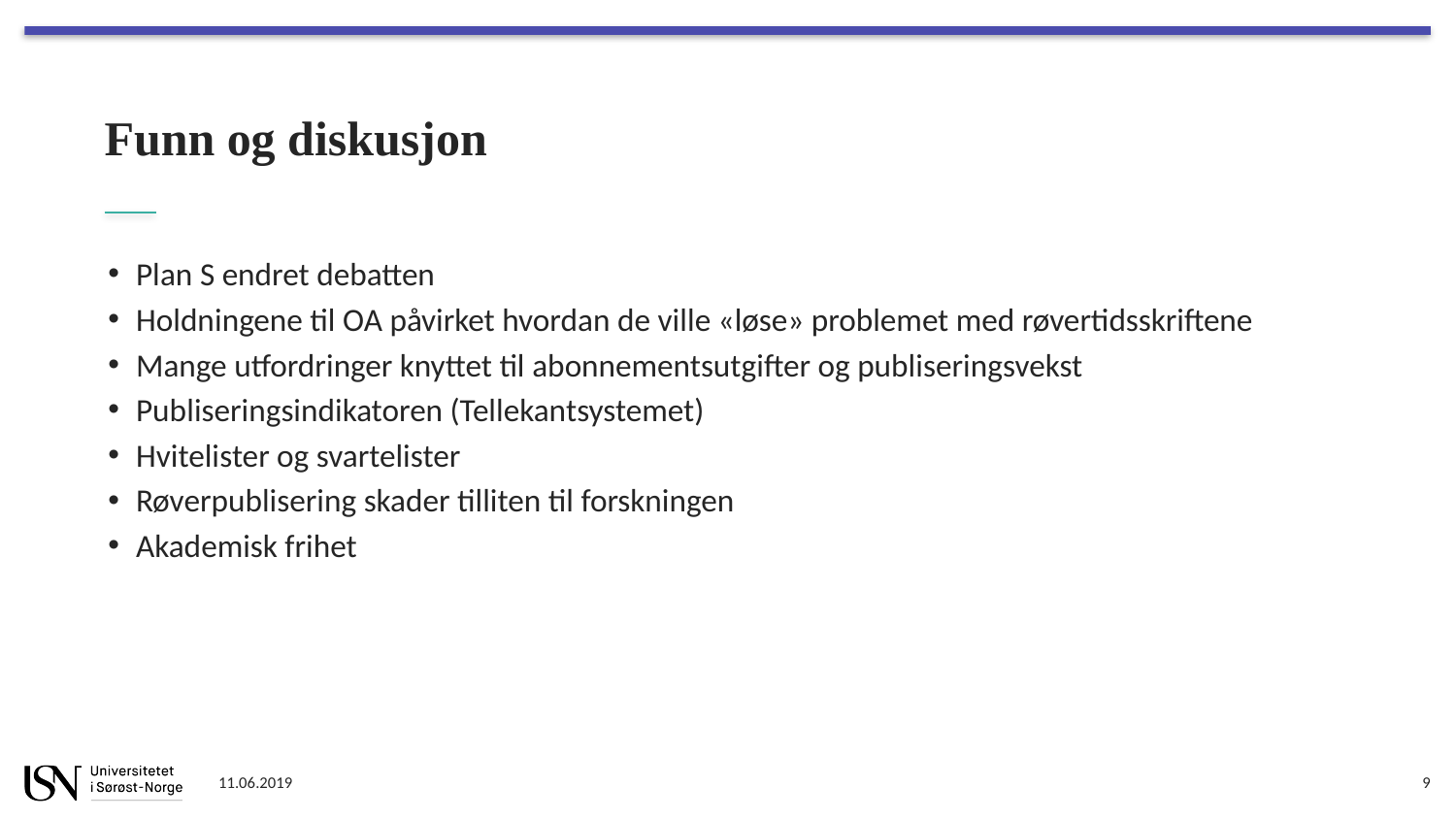

# Funn og diskusjon
Plan S endret debatten
Holdningene til OA påvirket hvordan de ville «løse» problemet med røvertidsskriftene
Mange utfordringer knyttet til abonnementsutgifter og publiseringsvekst
Publiseringsindikatoren (Tellekantsystemet)
Hvitelister og svartelister
Røverpublisering skader tilliten til forskningen
Akademisk frihet

11.06.2019
9